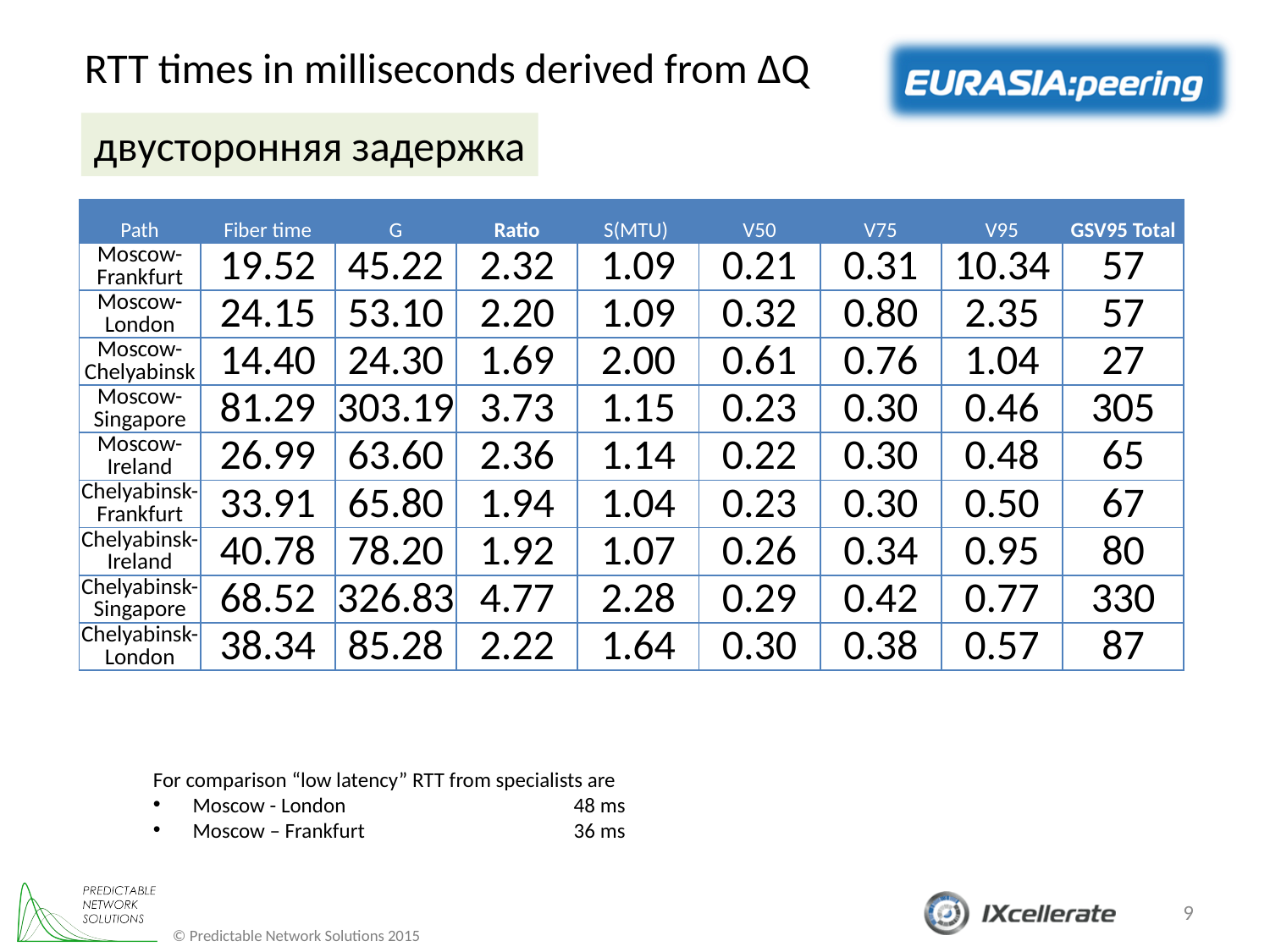

RTT times in milliseconds derived from ∆Q
двусторонняя задержка
| Path | Fiber time | G | Ratio | S(MTU) | V50 | V75 | V95 | GSV95 Total |
| --- | --- | --- | --- | --- | --- | --- | --- | --- |
| Moscow-Frankfurt | 19.52 | 45.22 | 2.32 | 1.09 | 0.21 | 0.31 | 10.34 | 57 |
| Moscow-London | 24.15 | 53.10 | 2.20 | 1.09 | 0.32 | 0.80 | 2.35 | 57 |
| Moscow-Chelyabinsk | 14.40 | 24.30 | 1.69 | 2.00 | 0.61 | 0.76 | 1.04 | 27 |
| Moscow-Singapore | 81.29 | 303.19 | 3.73 | 1.15 | 0.23 | 0.30 | 0.46 | 305 |
| Moscow-Ireland | 26.99 | 63.60 | 2.36 | 1.14 | 0.22 | 0.30 | 0.48 | 65 |
| Chelyabinsk-Frankfurt | 33.91 | 65.80 | 1.94 | 1.04 | 0.23 | 0.30 | 0.50 | 67 |
| Chelyabinsk-Ireland | 40.78 | 78.20 | 1.92 | 1.07 | 0.26 | 0.34 | 0.95 | 80 |
| Chelyabinsk-Singapore | 68.52 | 326.83 | 4.77 | 2.28 | 0.29 | 0.42 | 0.77 | 330 |
| Chelyabinsk-London | 38.34 | 85.28 | 2.22 | 1.64 | 0.30 | 0.38 | 0.57 | 87 |
For comparison “low latency” RTT from specialists are
Moscow - London 		48 ms
Moscow – Frankfurt 		36 ms

9